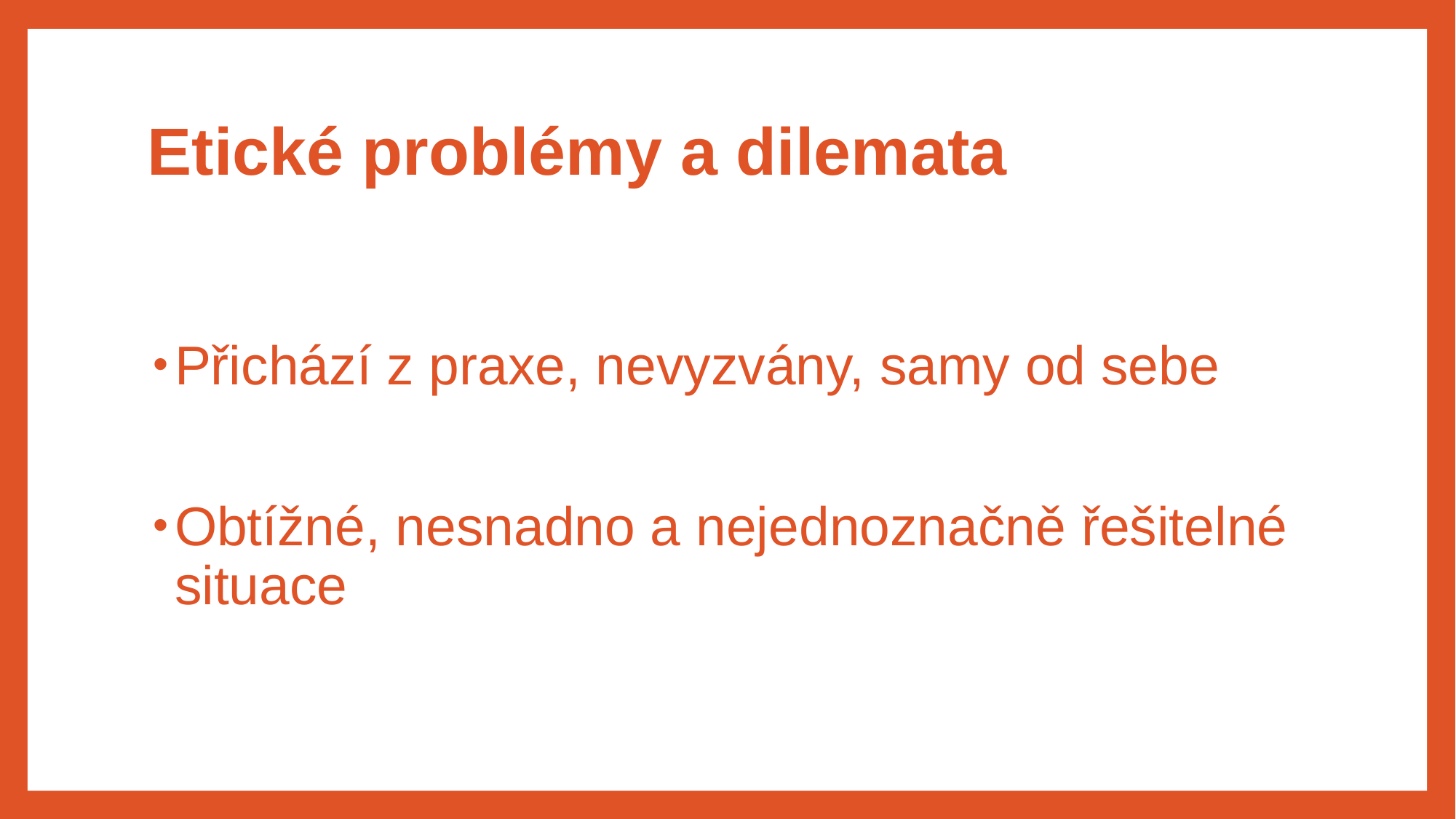

# Etické problémy a dilemata

Přichází z praxe, nevyzvány, samy od sebe

Obtížné, nesnadno a nejednoznačně řešitelné situace